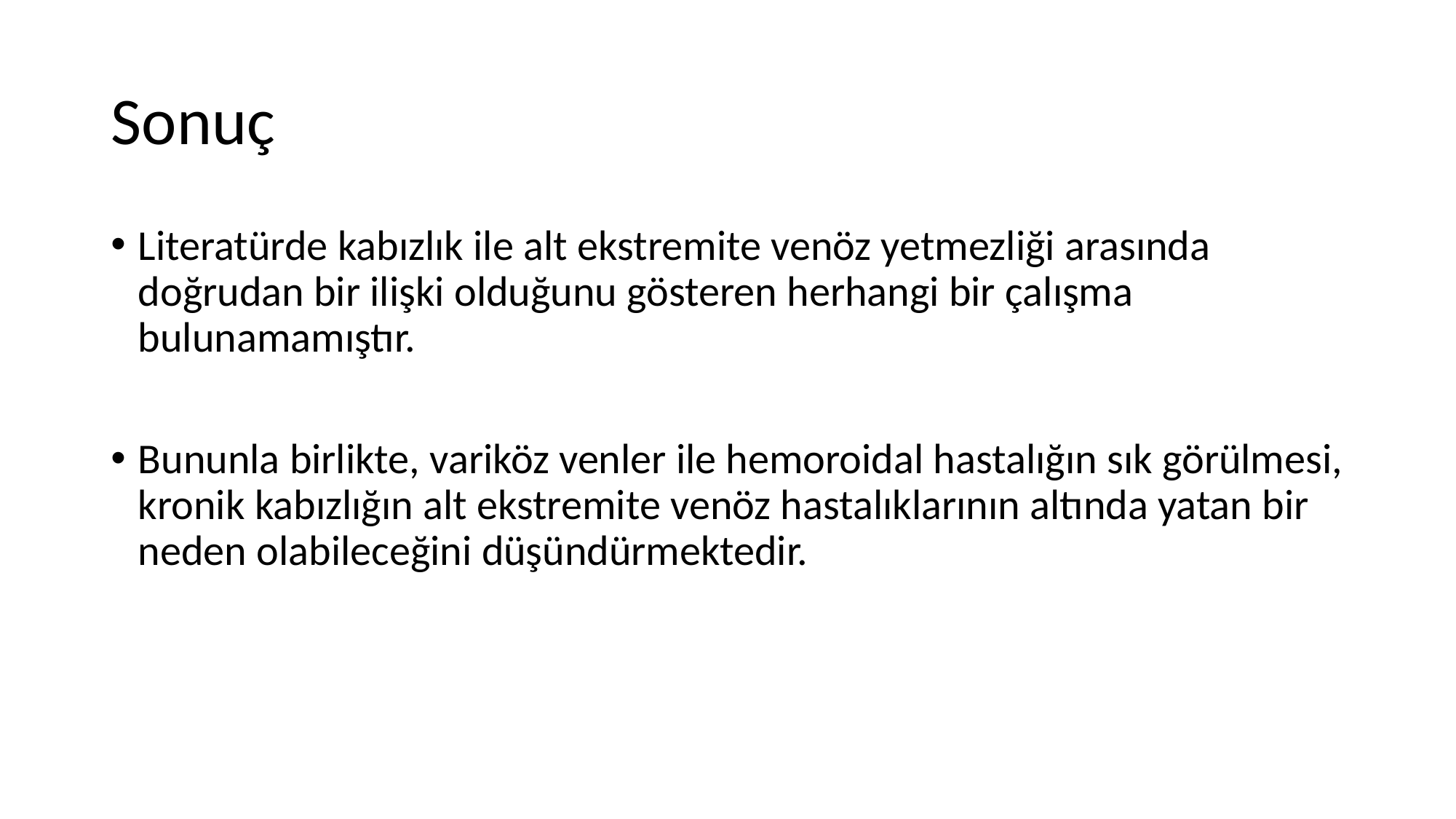

# Sonuç
Literatürde kabızlık ile alt ekstremite venöz yetmezliği arasında doğrudan bir ilişki olduğunu gösteren herhangi bir çalışma bulunamamıştır.

Bununla birlikte, variköz venler ile hemoroidal hastalığın sık görülmesi, kronik kabızlığın alt ekstremite venöz hastalıklarının altında yatan bir neden olabileceğini düşündürmektedir.